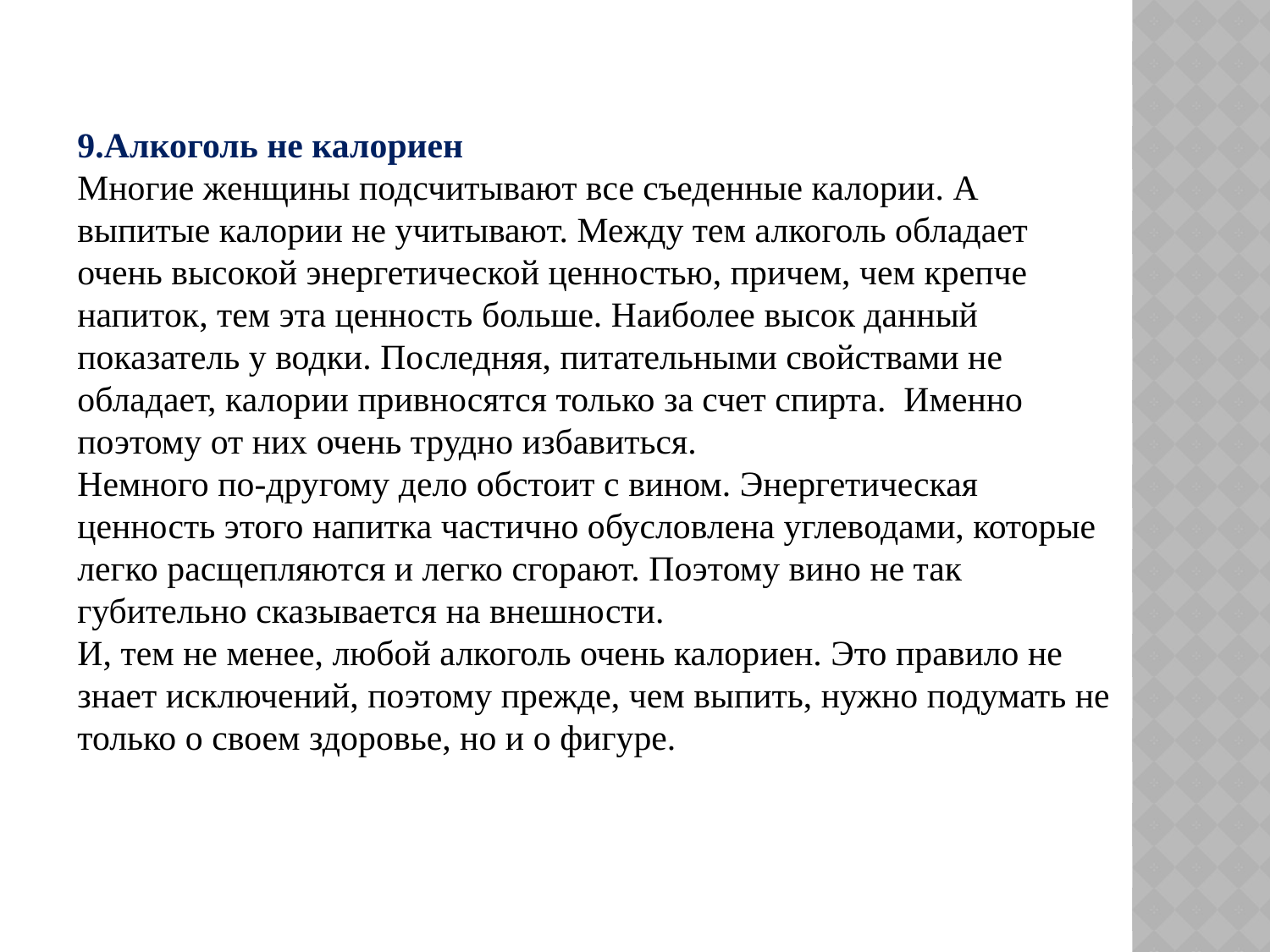

9.Алкоголь не калориен
Многие женщины подсчитывают все съеденные калории. А выпитые калории не учитывают. Между тем алкоголь обладает очень высокой энергетической ценностью, причем, чем крепче напиток, тем эта ценность больше. Наиболее высок данный показатель у водки. Последняя, питательными свойствами не обладает, калории привносятся только за счет спирта.  Именно поэтому от них очень трудно избавиться.
Немного по-другому дело обстоит с вином. Энергетическая ценность этого напитка частично обусловлена углеводами, которые легко расщепляются и легко сгорают. Поэтому вино не так губительно сказывается на внешности.
И, тем не менее, любой алкоголь очень калориен. Это правило не знает исключений, поэтому прежде, чем выпить, нужно подумать не только о своем здоровье, но и о фигуре.